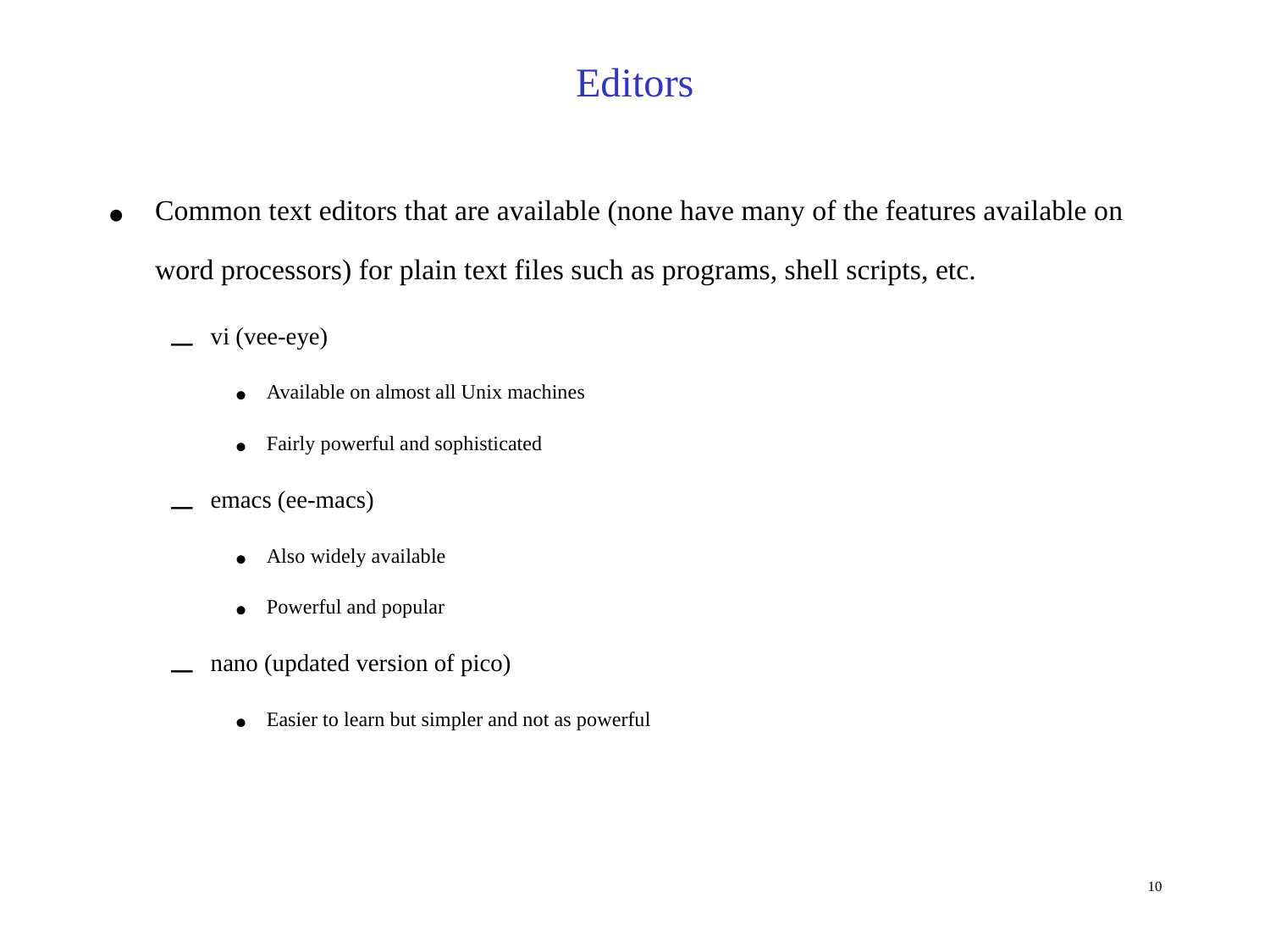

Editors
Common text editors that are available (none have many of the features available on word processors) for plain text files such as programs, shell scripts, etc.
vi (vee-eye)‏
Available on almost all Unix machines
Fairly powerful and sophisticated
emacs (ee-macs)‏
Also widely available
Powerful and popular
nano (updated version of pico)
Easier to learn but simpler and not as powerful
10